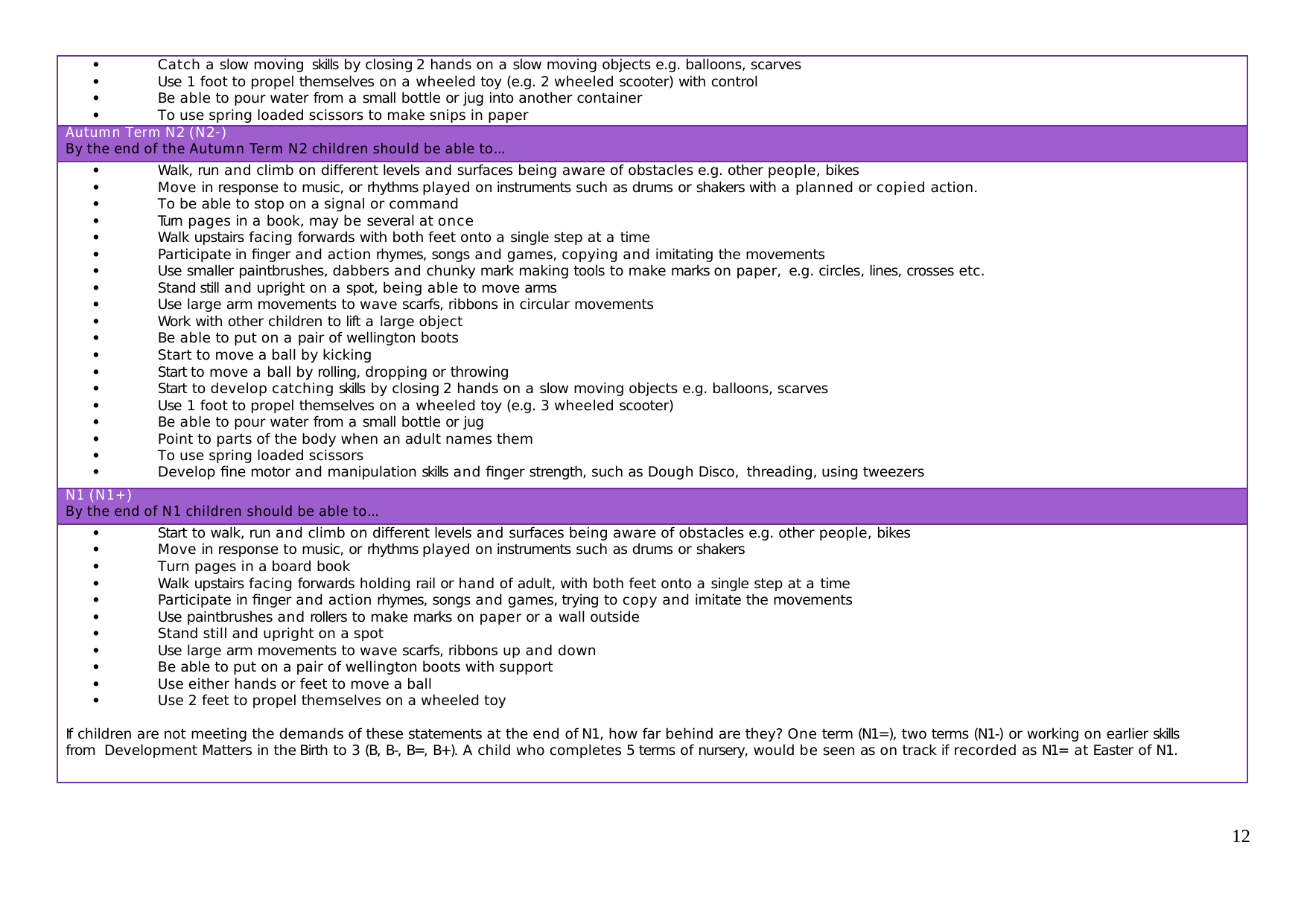

| • Catch a slow moving skills by closing 2 hands on a slow moving objects e.g. balloons, scarves • Use 1 foot to propel themselves on a wheeled toy (e.g. 2 wheeled scooter) with control • Be able to pour water from a small bottle or jug into another container • To use spring loaded scissors to make snips in paper |
| --- |
| Autumn Term N2 (N2-) By the end of the Autumn Term N2 children should be able to… |
| • Walk, run and climb on different levels and surfaces being aware of obstacles e.g. other people, bikes • Move in response to music, or rhythms played on instruments such as drums or shakers with a planned or copied action. • To be able to stop on a signal or command • Turn pages in a book, may be several at once • Walk upstairs facing forwards with both feet onto a single step at a time • Participate in finger and action rhymes, songs and games, copying and imitating the movements • Use smaller paintbrushes, dabbers and chunky mark making tools to make marks on paper, e.g. circles, lines, crosses etc. • Stand still and upright on a spot, being able to move arms • Use large arm movements to wave scarfs, ribbons in circular movements • Work with other children to lift a large object • Be able to put on a pair of wellington boots • Start to move a ball by kicking • Start to move a ball by rolling, dropping or throwing • Start to develop catching skills by closing 2 hands on a slow moving objects e.g. balloons, scarves • Use 1 foot to propel themselves on a wheeled toy (e.g. 3 wheeled scooter) • Be able to pour water from a small bottle or jug • Point to parts of the body when an adult names them • To use spring loaded scissors • Develop fine motor and manipulation skills and finger strength, such as Dough Disco, threading, using tweezers |
| N1 (N1+) By the end of N1 children should be able to… |
| • Start to walk, run and climb on different levels and surfaces being aware of obstacles e.g. other people, bikes • Move in response to music, or rhythms played on instruments such as drums or shakers • Turn pages in a board book • Walk upstairs facing forwards holding rail or hand of adult, with both feet onto a single step at a time • Participate in finger and action rhymes, songs and games, trying to copy and imitate the movements • Use paintbrushes and rollers to make marks on paper or a wall outside • Stand still and upright on a spot • Use large arm movements to wave scarfs, ribbons up and down • Be able to put on a pair of wellington boots with support • Use either hands or feet to move a ball • Use 2 feet to propel themselves on a wheeled toy If children are not meeting the demands of these statements at the end of N1, how far behind are they? One term (N1=), two terms (N1-) or working on earlier skills from Development Matters in the Birth to 3 (B, B-, B=, B+). A child who completes 5 terms of nursery, would be seen as on track if recorded as N1= at Easter of N1. |
12